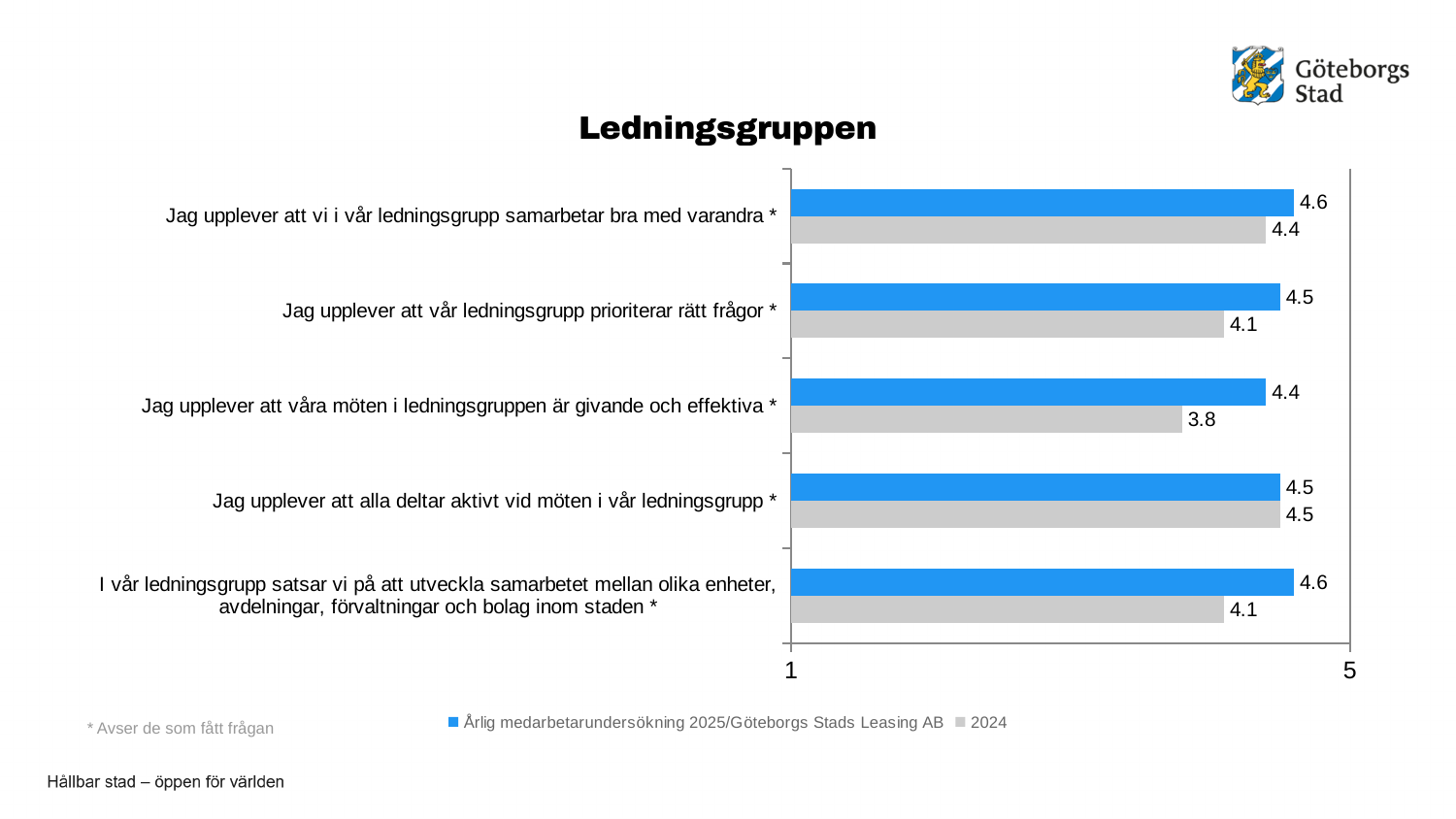

### Chart: Ledningsgruppen

| Category | 2024 | Årlig medarbetarundersökning 2025/Göteborgs Stads Leasing AB |
|---|---|---|
| I vår ledningsgrupp satsar vi på att utveckla samarbetet mellan olika enheter, avdelningar, förvaltningar och bolag inom staden * | 4.1 | 4.6 |
| Jag upplever att alla deltar aktivt vid möten i vår ledningsgrupp * | 4.5 | 4.5 |
| Jag upplever att våra möten i ledningsgruppen är givande och effektiva * | 3.8 | 4.4 |
| Jag upplever att vår ledningsgrupp prioriterar rätt frågor * | 4.1 | 4.5 |
| Jag upplever att vi i vår ledningsgrupp samarbetar bra med varandra * | 4.4 | 4.6 |
* Avser de som fått frågan